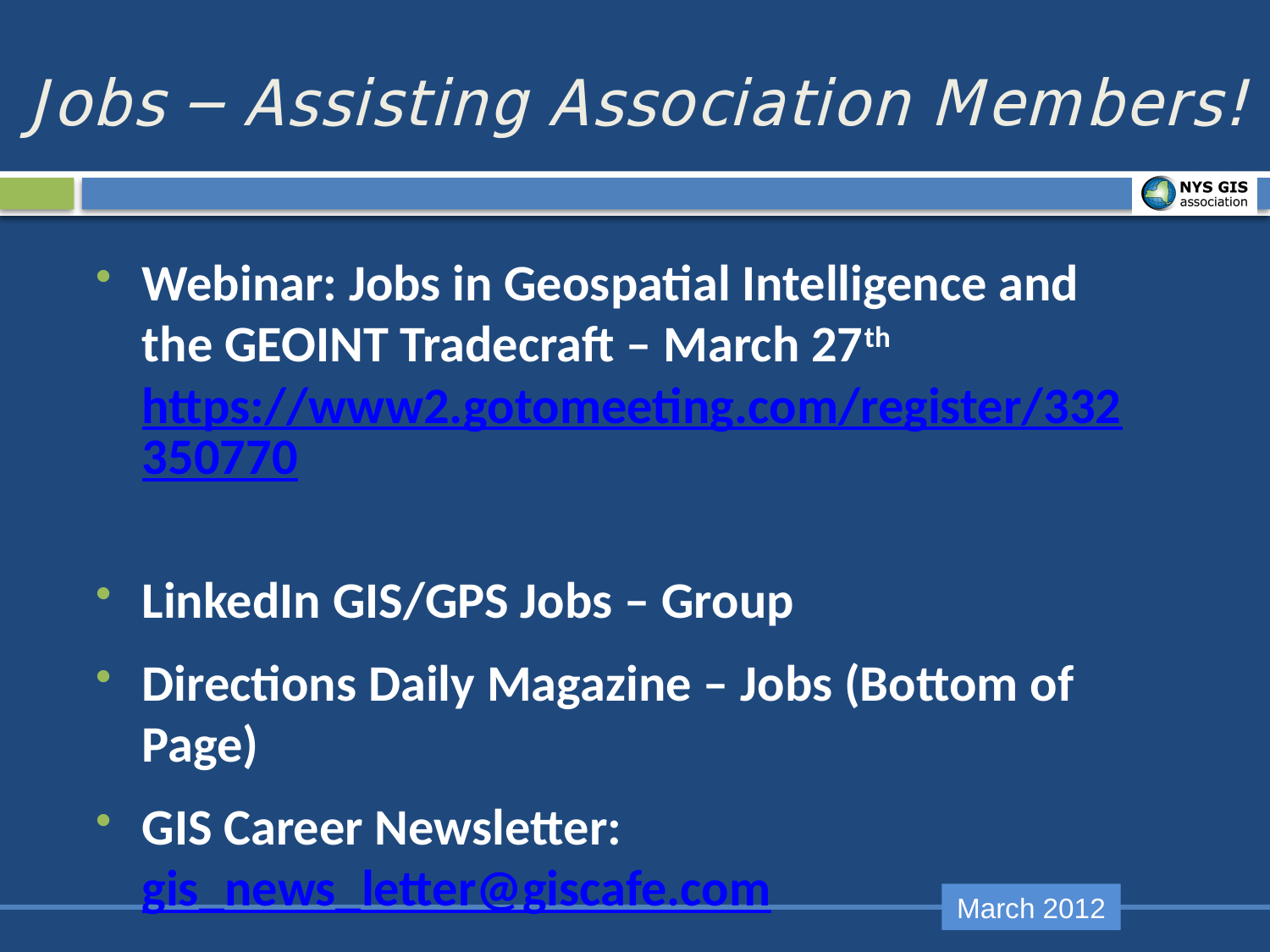

# Jobs – Assisting Association Members!
Webinar: Jobs in Geospatial Intelligence and the GEOINT Tradecraft – March 27th  https://www2.gotomeeting.com/register/332350770
LinkedIn GIS/GPS Jobs – Group
Directions Daily Magazine – Jobs (Bottom of Page)
GIS Career Newsletter: gis_news_letter@giscafe.com

March 2012